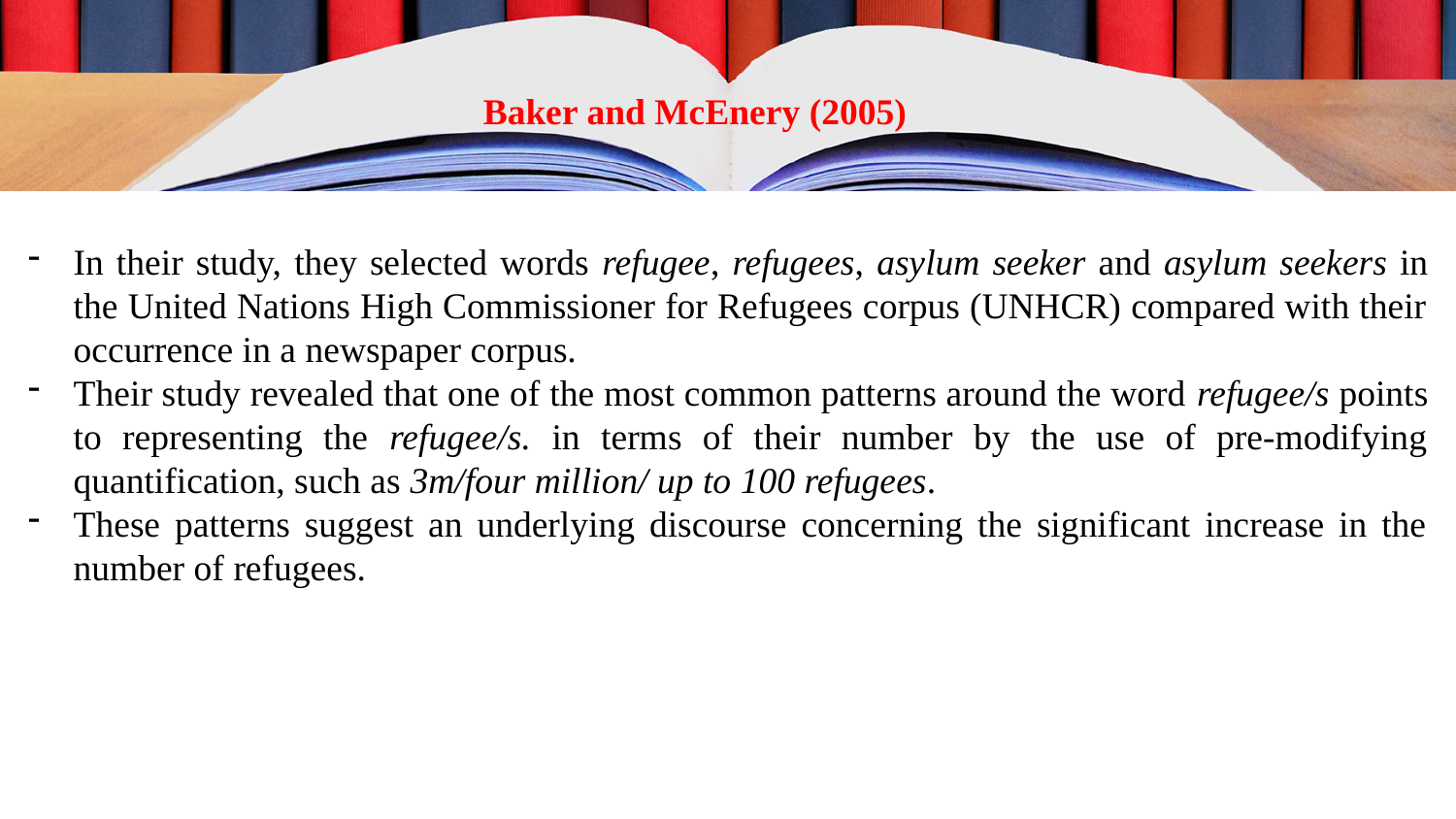

Baker and McEnery (2005)
In their study, they selected words refugee, refugees, asylum seeker and asylum seekers in the United Nations High Commissioner for Refugees corpus (UNHCR) compared with their occurrence in a newspaper corpus.
Their study revealed that one of the most common patterns around the word refugee/s points to representing the refugee/s. in terms of their number by the use of pre-modifying quantification, such as 3m/four million/ up to 100 refugees.
These patterns suggest an underlying discourse concerning the significant increase in the number of refugees.